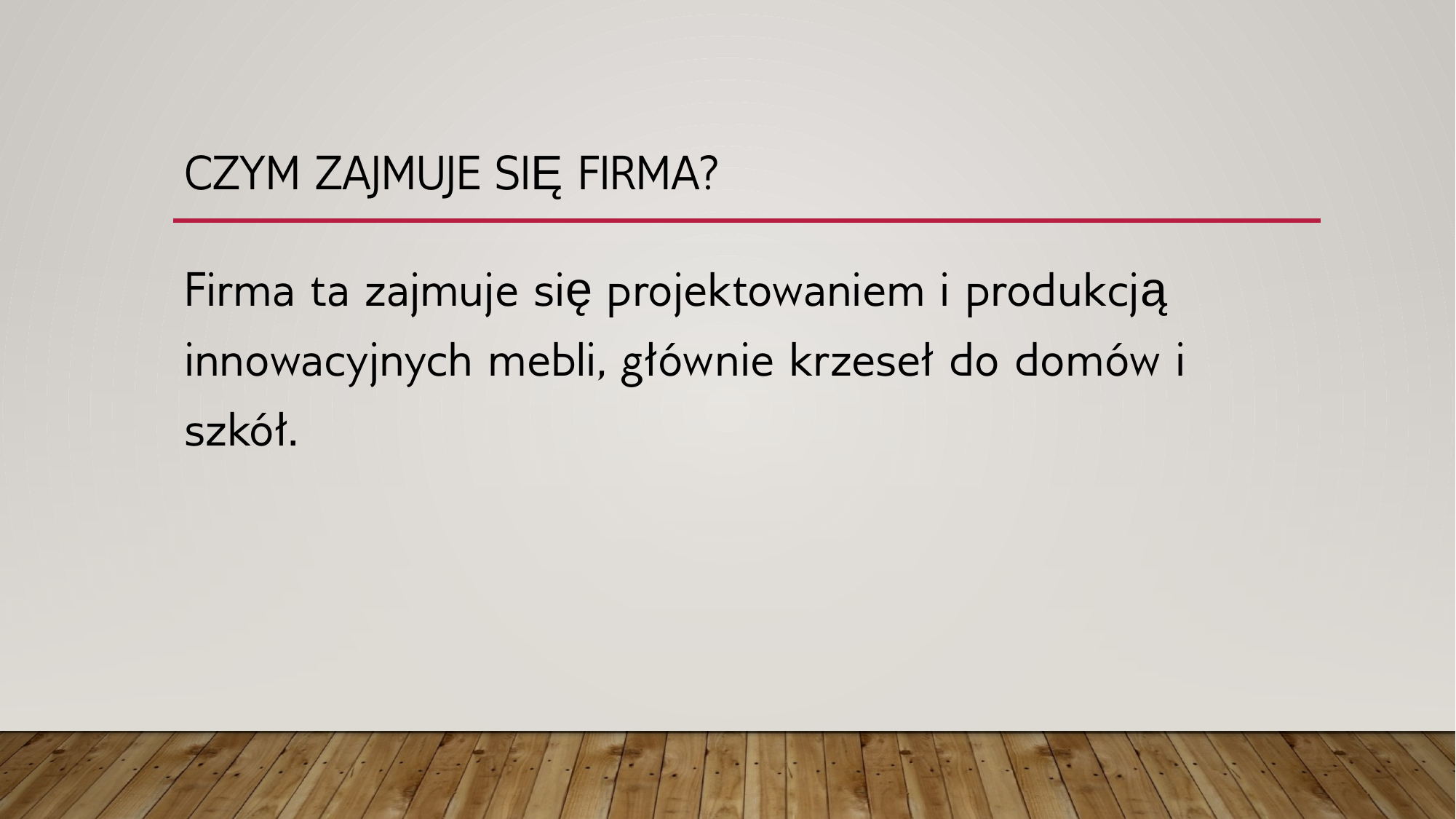

# Czym zajmuje się firma?
Firma ta zajmuje się projektowaniem i produkcją innowacyjnych mebli, głównie krzeseł do domów i szkół.​